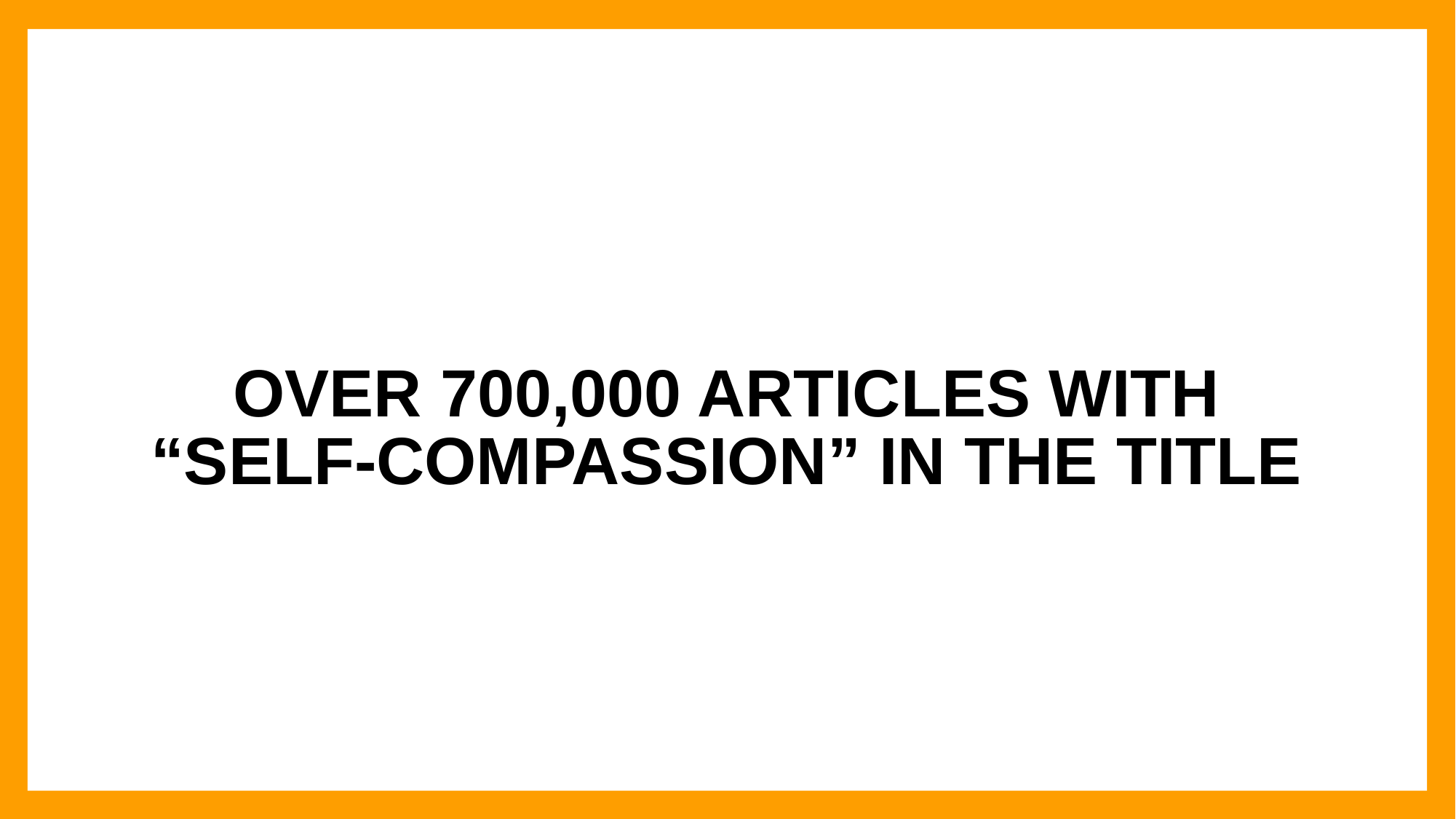

# Over 700,000 articles with “self-compassion” in the title